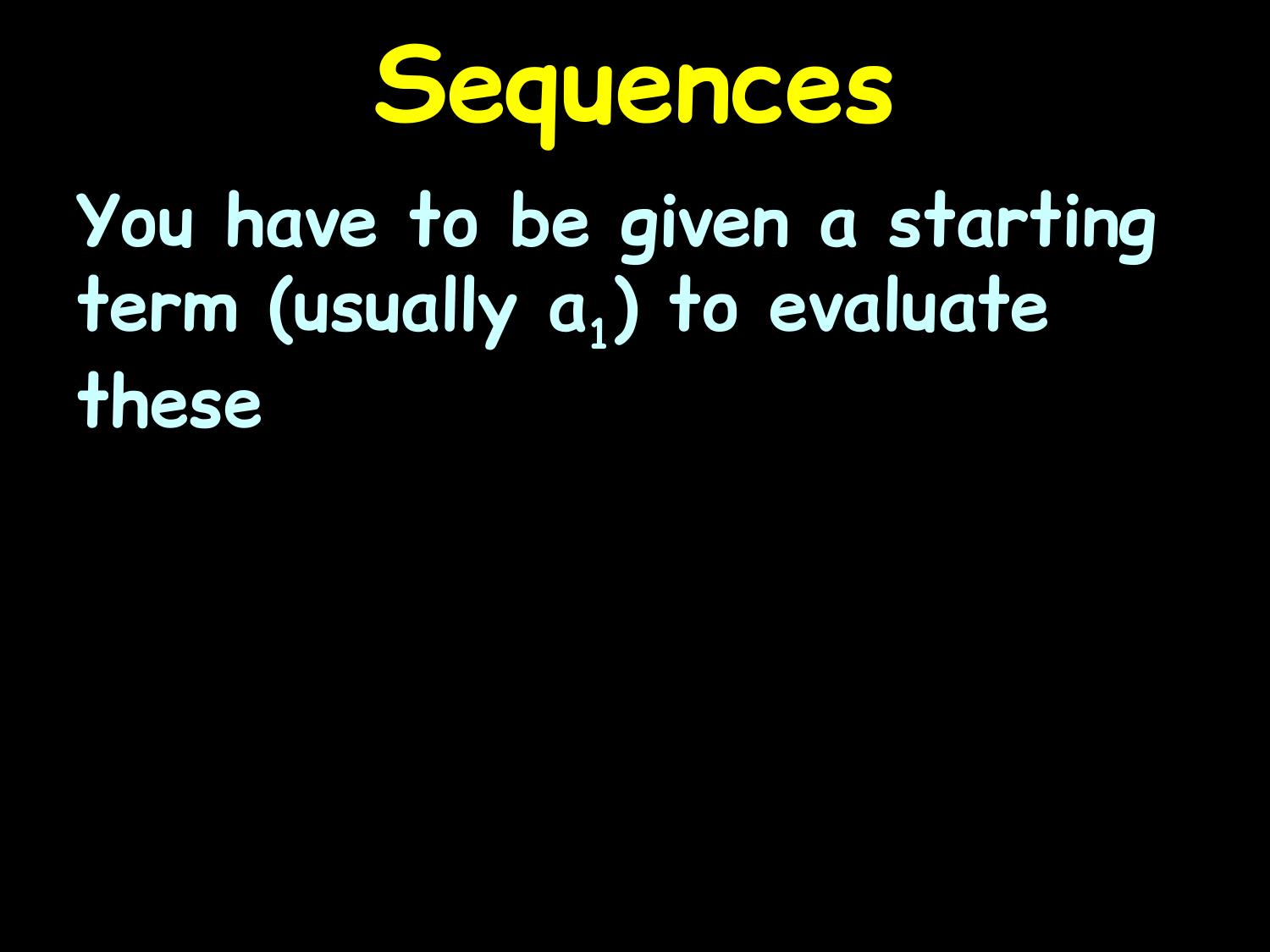

# Sequences
You have to be given a starting term (usually a1) to evaluate these